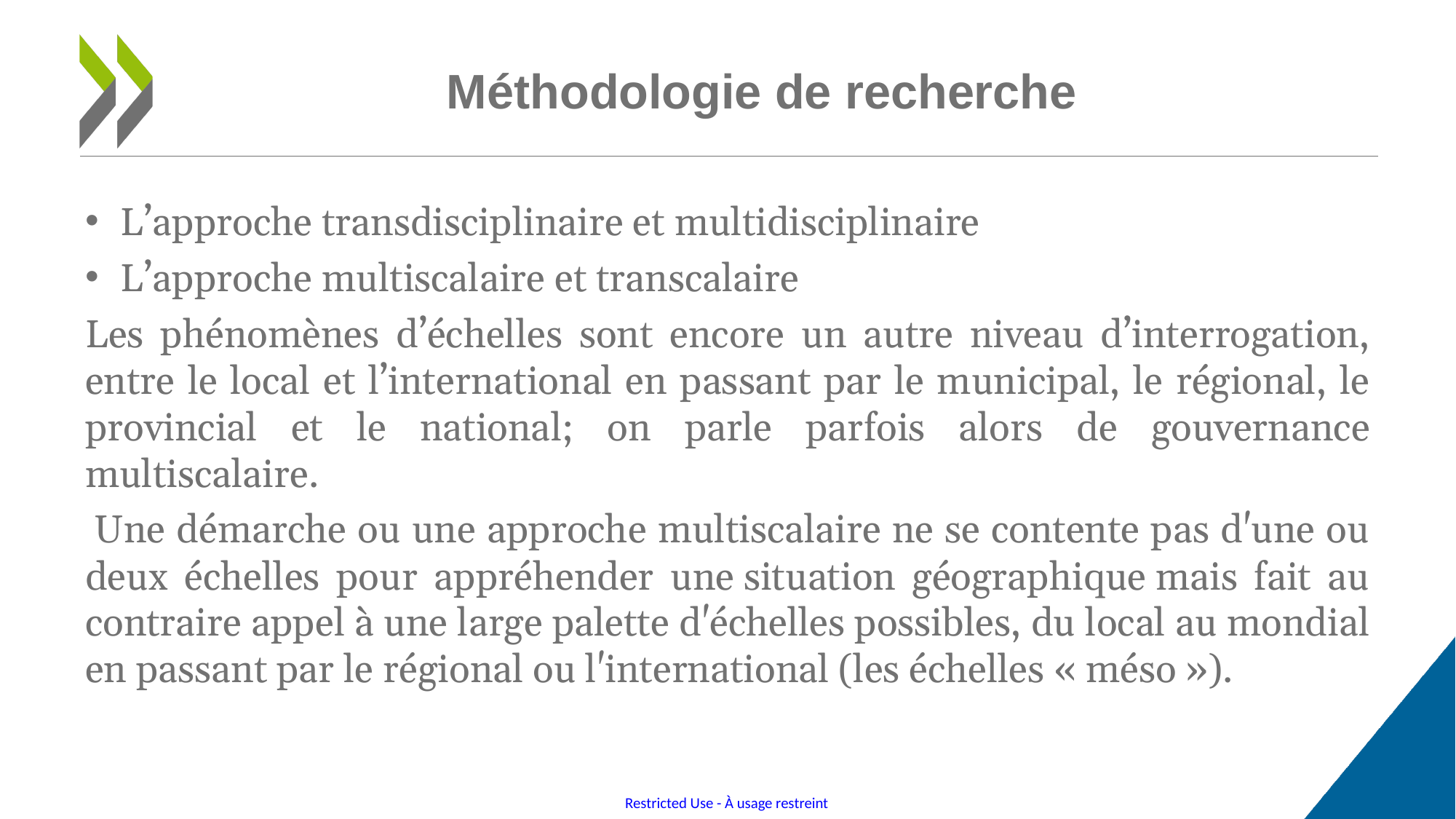

# Méthodologie de recherche
L’approche transdisciplinaire et multidisciplinaire
L’approche multiscalaire et transcalaire
Les phénomènes d’échelles sont encore un autre niveau d’interrogation, entre le local et l’international en passant par le municipal, le régional, le provincial et le national; on parle parfois alors de gouvernance multiscalaire.
 Une démarche ou une approche multiscalaire ne se contente pas d'une ou deux échelles pour appréhender une situation géographique mais fait au contraire appel à une large palette d'échelles possibles, du local au mondial en passant par le régional ou l'international (les échelles « méso »).